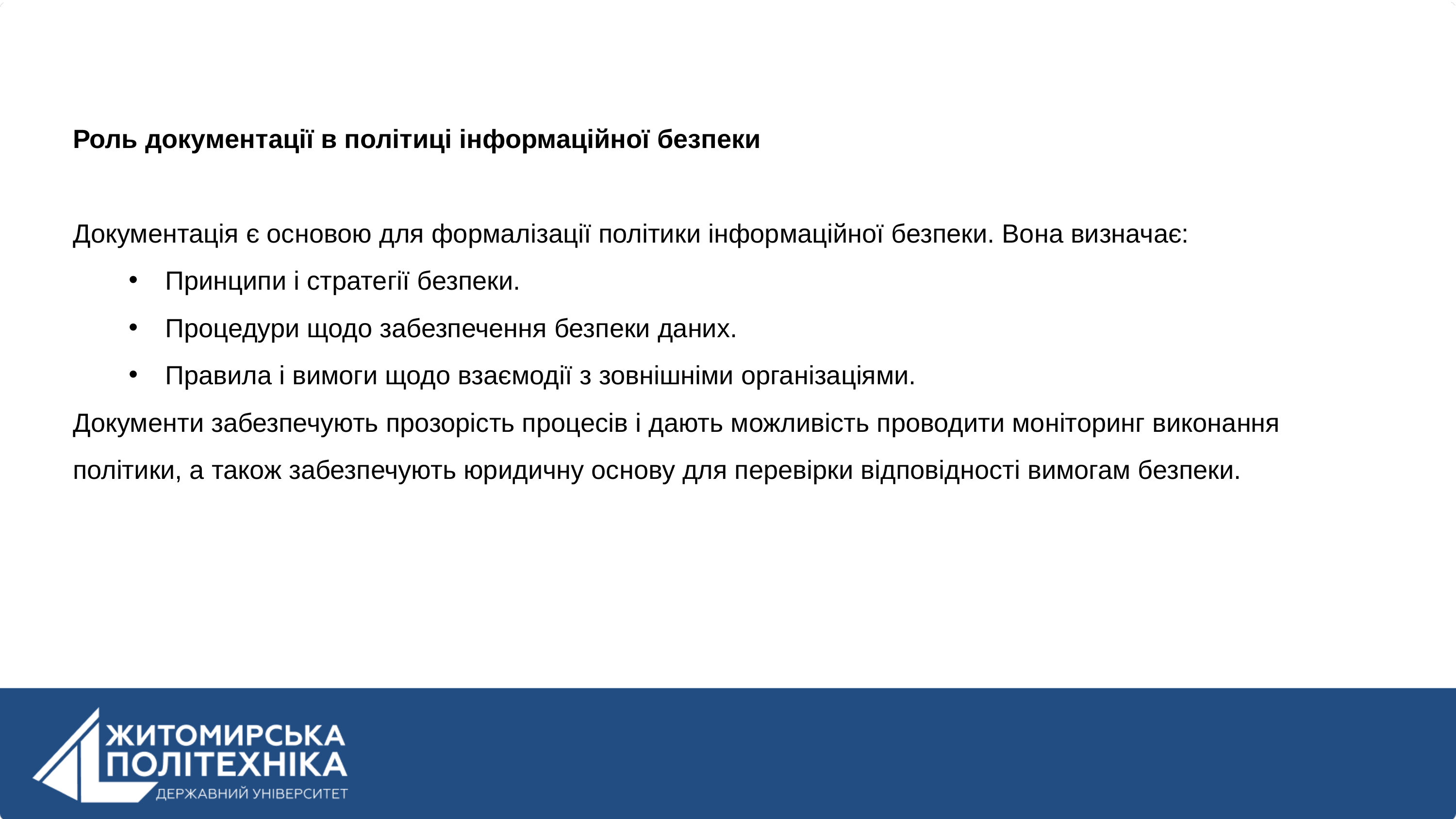

Роль документації в політиці інформаційної безпеки

Документація є основою для формалізації політики інформаційної безпеки. Вона визначає:
Принципи і стратегії безпеки.
Процедури щодо забезпечення безпеки даних.
Правила і вимоги щодо взаємодії з зовнішніми організаціями.
Документи забезпечують прозорість процесів і дають можливість проводити моніторинг виконання політики, а також забезпечують юридичну основу для перевірки відповідності вимогам безпеки.